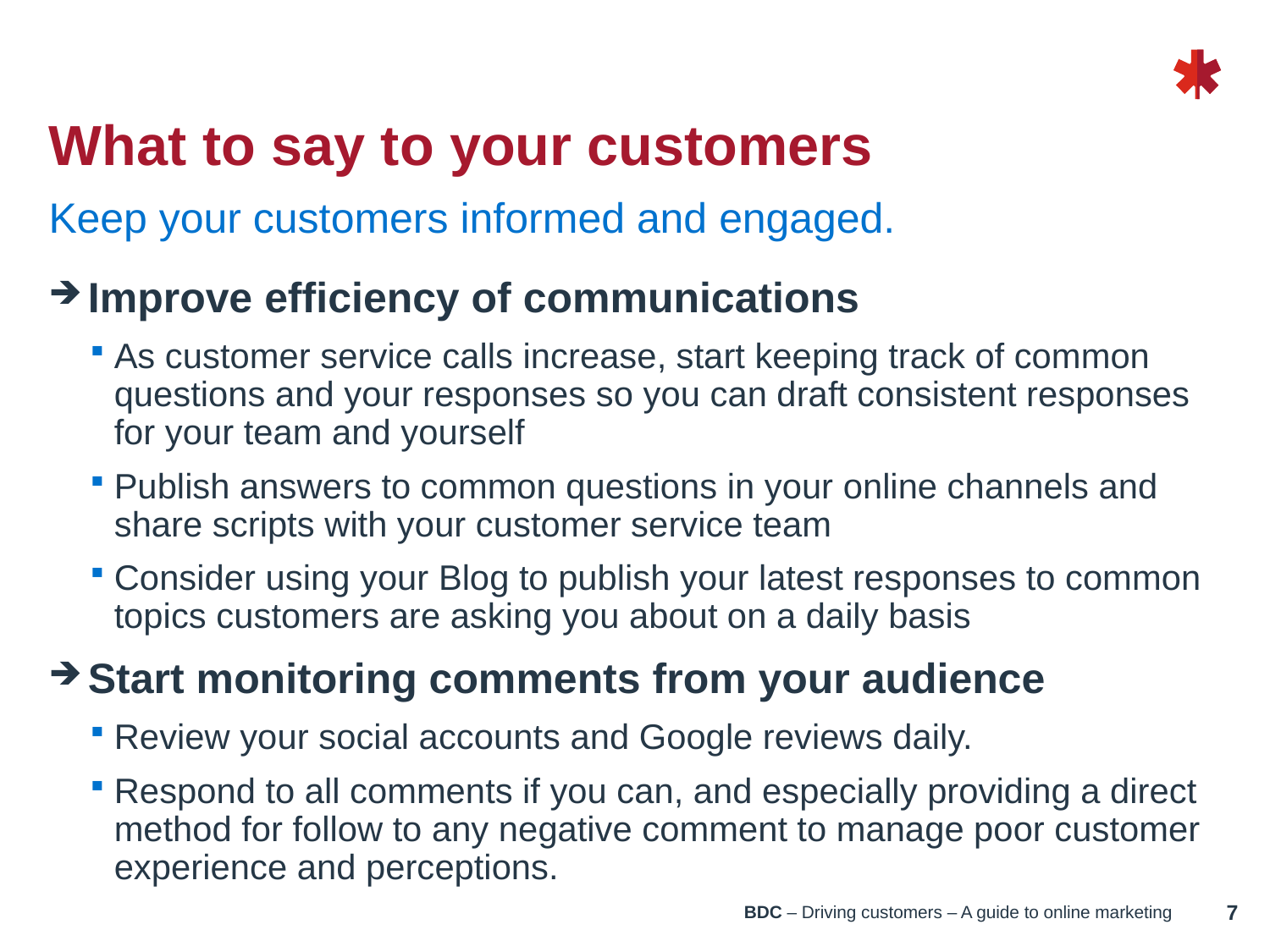

# What to say to your customers
Keep your customers informed and engaged.
Improve efficiency of communications
As customer service calls increase, start keeping track of common questions and your responses so you can draft consistent responses for your team and yourself
Publish answers to common questions in your online channels and share scripts with your customer service team
Consider using your Blog to publish your latest responses to common topics customers are asking you about on a daily basis
Start monitoring comments from your audience
Review your social accounts and Google reviews daily.
Respond to all comments if you can, and especially providing a direct method for follow to any negative comment to manage poor customer experience and perceptions.